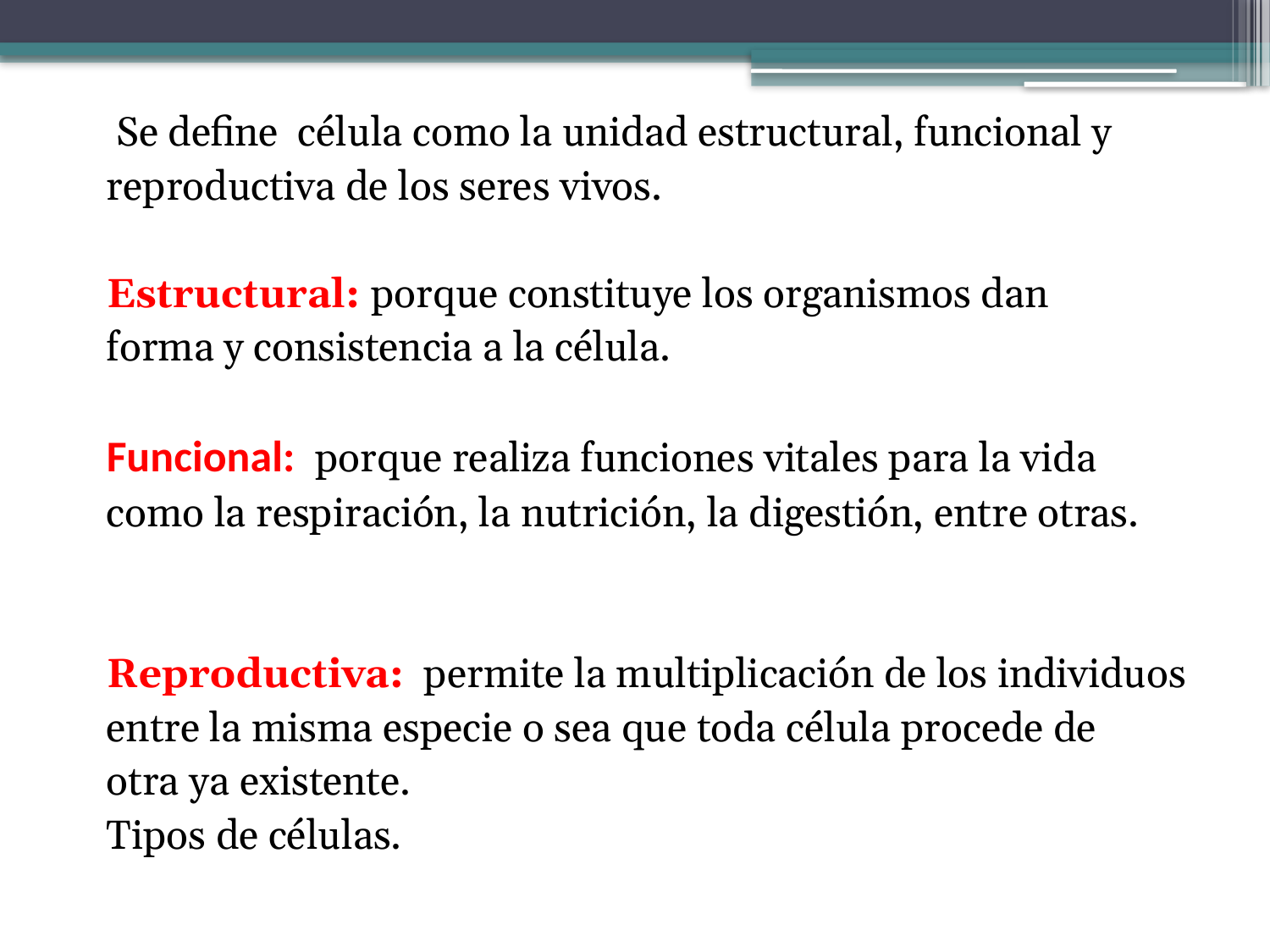

Se define  célula como la unidad estructural, funcional y
reproductiva de los seres vivos.

Estructural: porque constituye los organismos dan
forma y consistencia a la célula.

Funcional:  porque realiza funciones vitales para la vida
como la respiración, la nutrición, la digestión, entre otras.

Reproductiva:  permite la multiplicación de los individuos
entre la misma especie o sea que toda célula procede de
otra ya existente.
Tipos de células.